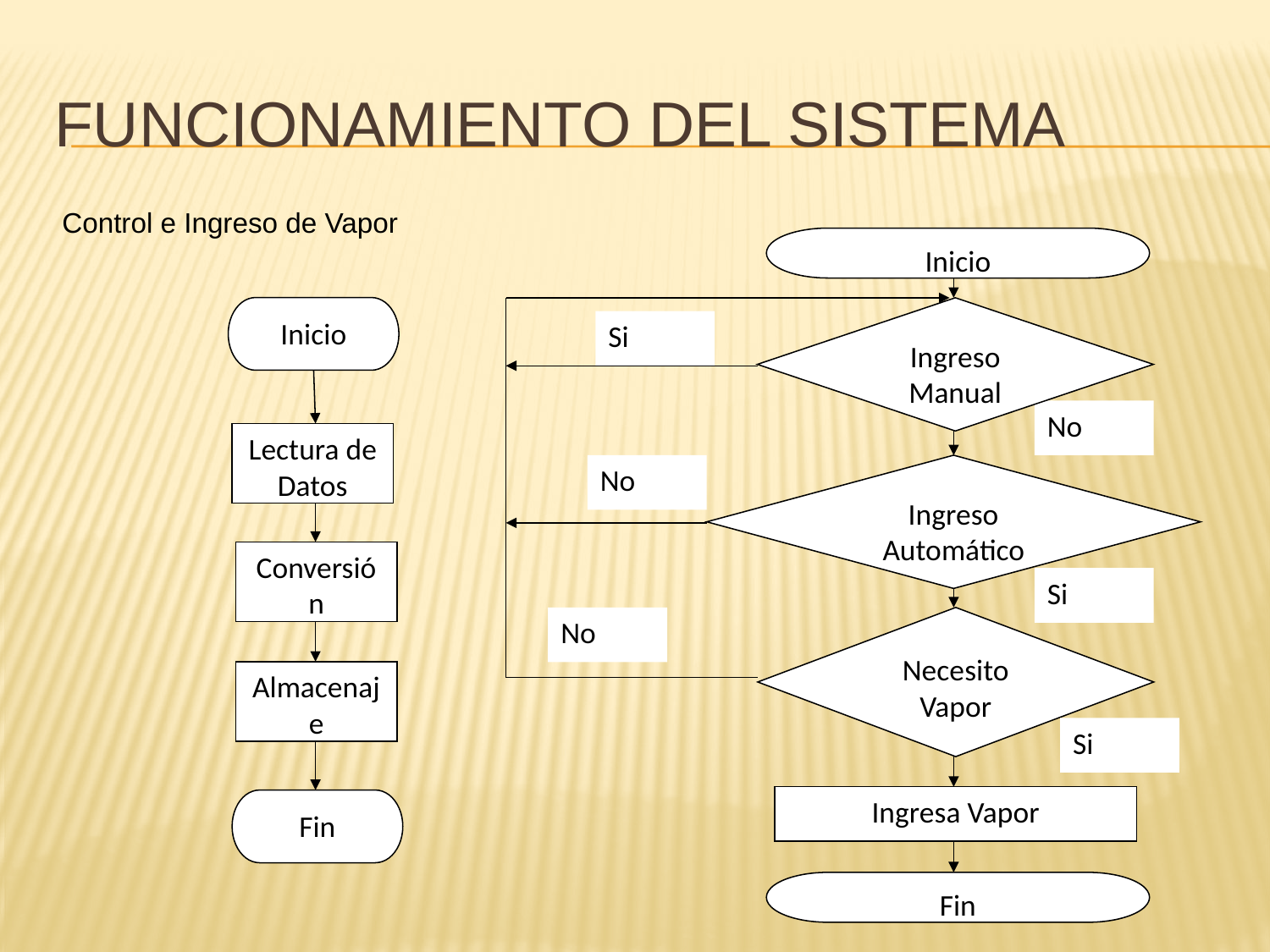

# FUNCIONAMIENTO DEL SISTEMA
Control e Ingreso de Vapor
Inicio
Ingreso Manual
Si
No
No
Ingreso Automático
Si
No
Necesito Vapor
Si
Ingresa Vapor
Fin
Inicio
Lectura de Datos
Conversión
Almacenaje
Fin